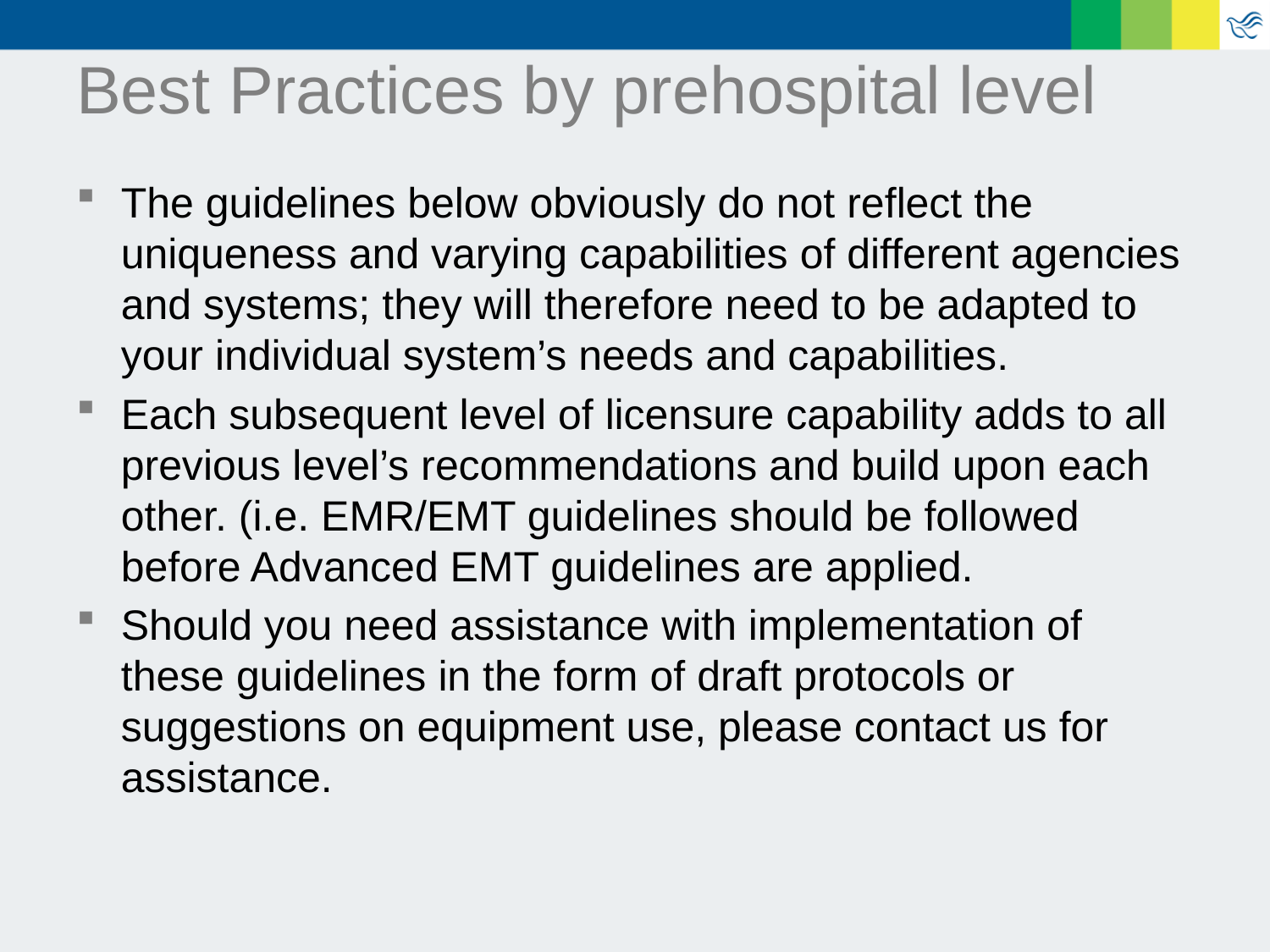

# Best Practices by prehospital level
The guidelines below obviously do not reflect the uniqueness and varying capabilities of different agencies and systems; they will therefore need to be adapted to your individual system’s needs and capabilities.
Each subsequent level of licensure capability adds to all previous level’s recommendations and build upon each other. (i.e. EMR/EMT guidelines should be followed before Advanced EMT guidelines are applied.
Should you need assistance with implementation of these guidelines in the form of draft protocols or suggestions on equipment use, please contact us for assistance.